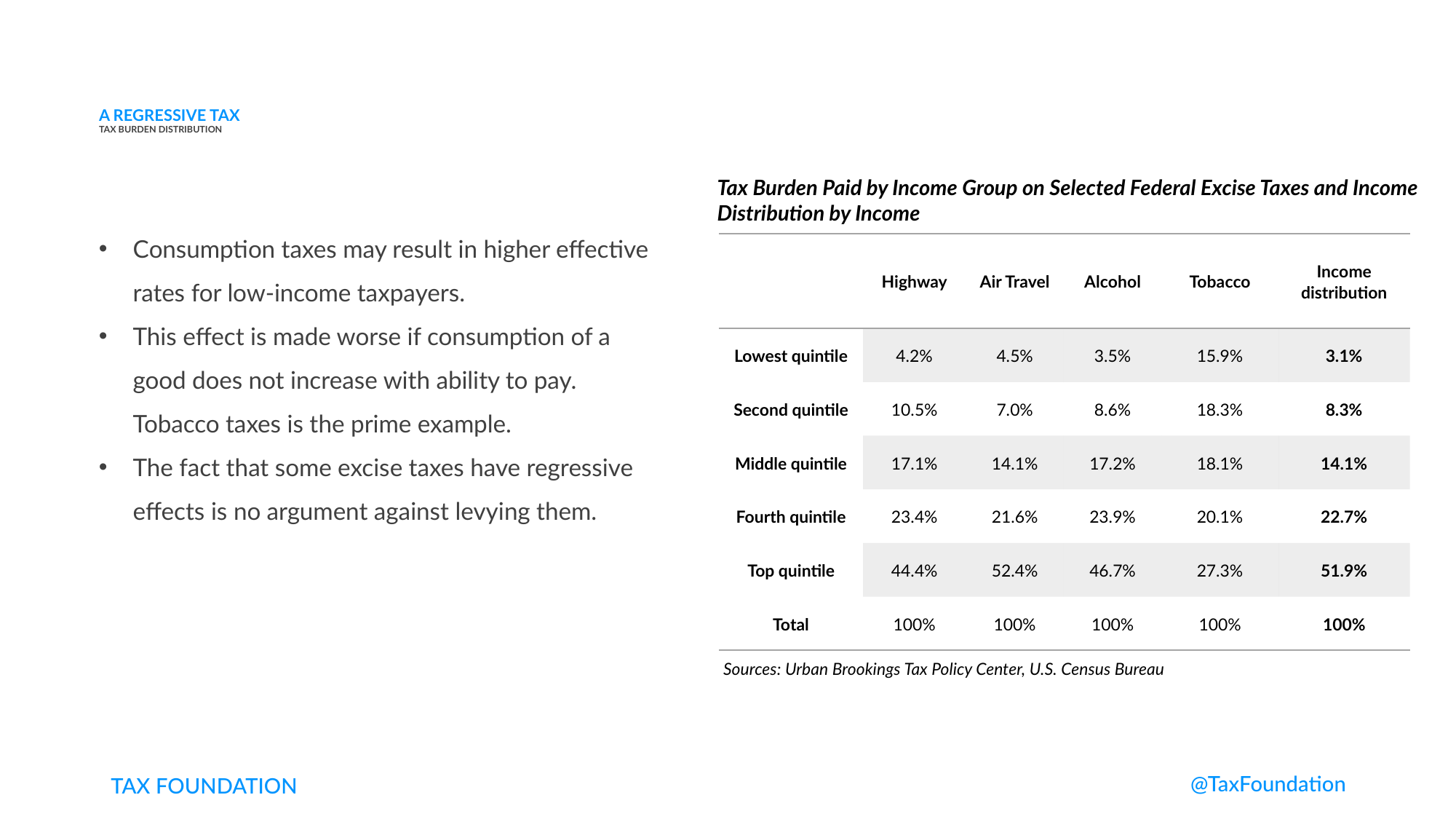

# A REGRESSIVE TAX TAX BURDEN DISTRIBUTION
Tax Burden Paid by Income Group on Selected Federal Excise Taxes and Income Distribution by Income
Consumption taxes may result in higher effective rates for low-income taxpayers.
This effect is made worse if consumption of a good does not increase with ability to pay. Tobacco taxes is the prime example.
The fact that some excise taxes have regressive effects is no argument against levying them.

|  | Highway | Air Travel | Alcohol | Tobacco | Income distribution |
| --- | --- | --- | --- | --- | --- |
| Lowest quintile | 4.2% | 4.5% | 3.5% | 15.9% | 3.1% |
| Second quintile | 10.5% | 7.0% | 8.6% | 18.3% | 8.3% |
| Middle quintile | 17.1% | 14.1% | 17.2% | 18.1% | 14.1% |
| Fourth quintile | 23.4% | 21.6% | 23.9% | 20.1% | 22.7% |
| Top quintile | 44.4% | 52.4% | 46.7% | 27.3% | 51.9% |
| Total | 100% | 100% | 100% | 100% | 100% |
Sources: Urban Brookings Tax Policy Center, U.S. Census Bureau